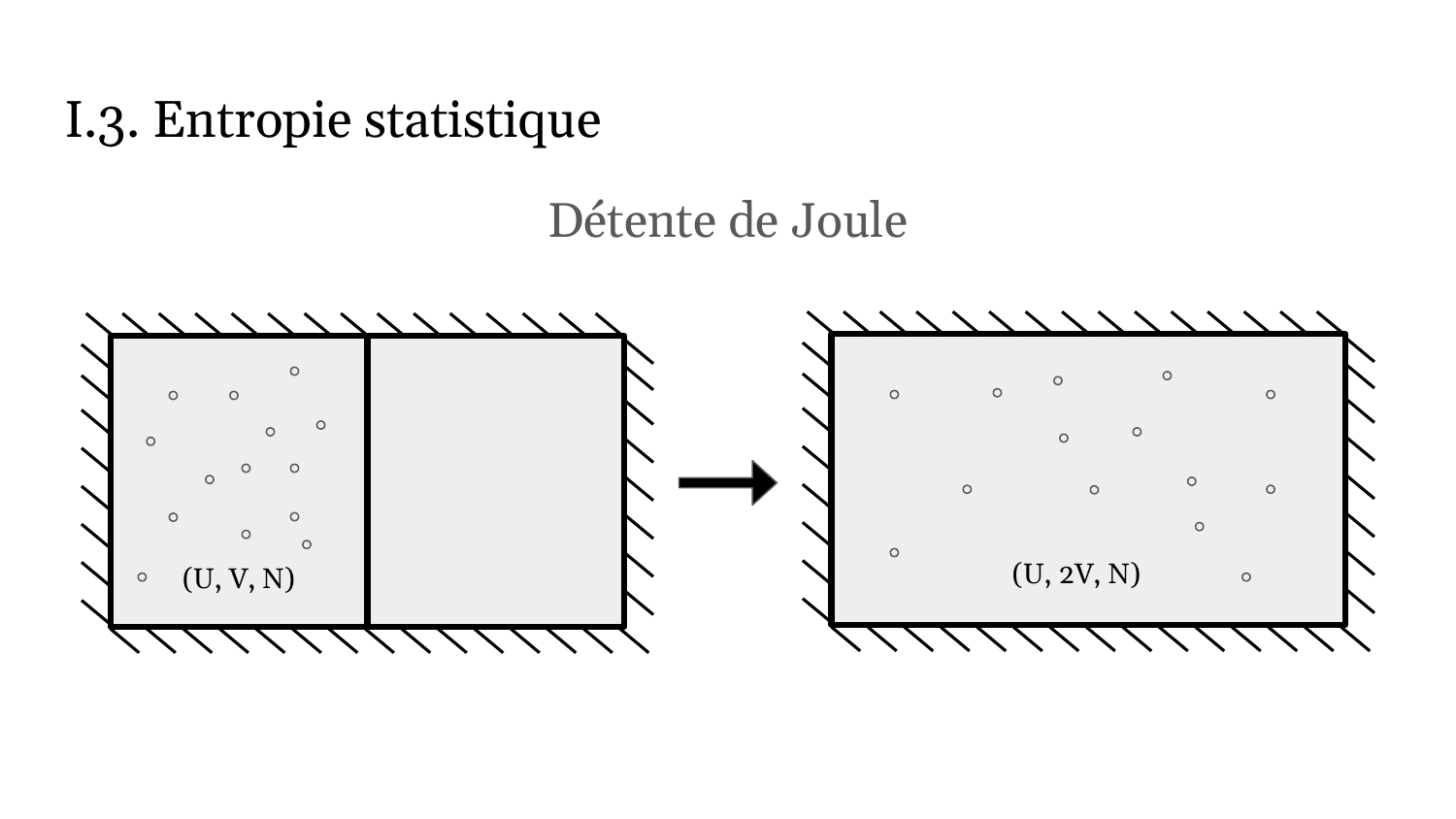

# I.3. Entropie statistique
Détente de Joule

(U, 2V, N)
(U, V, N)